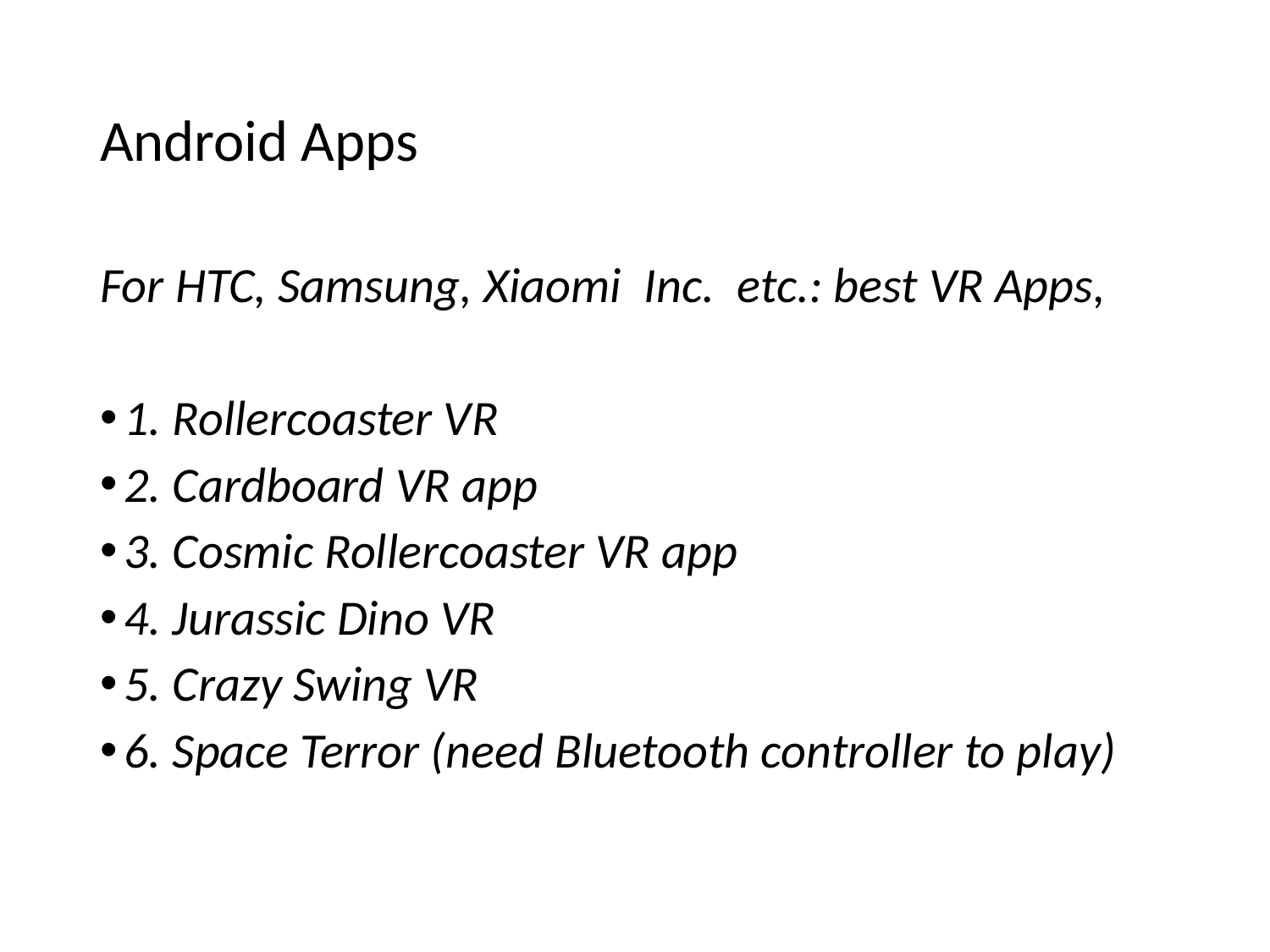

# Android Apps
For HTC, Samsung, Xiaomi  Inc.  etc.: best VR Apps,

1. Rollercoaster VR
2. Cardboard VR app
3. Cosmic Rollercoaster VR app
4. Jurassic Dino VR
5. Crazy Swing VR
6. Space Terror (need Bluetooth controller to play)